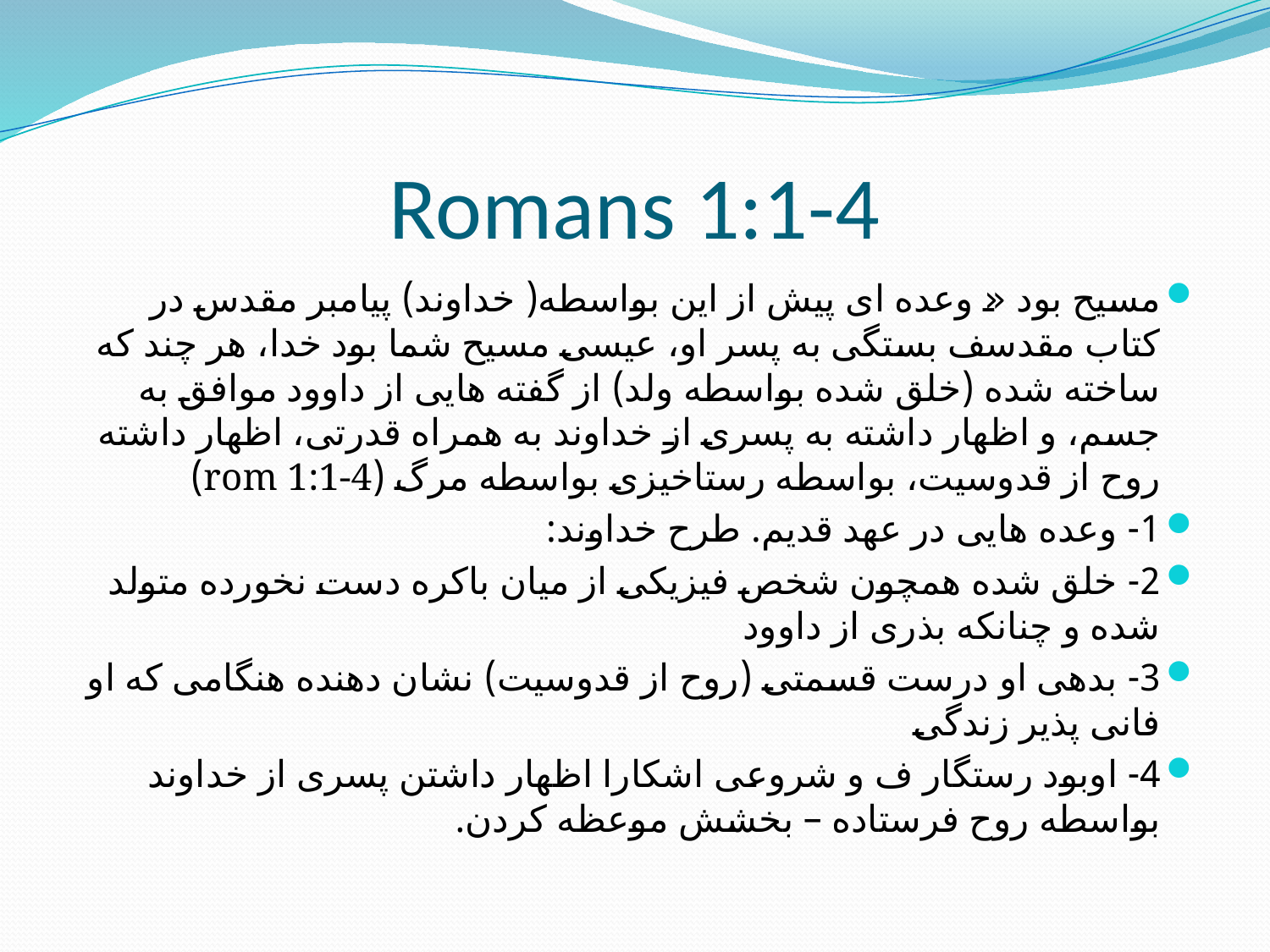

# Romans 1:1-4
مسیح بود « وعده ای پیش از این بواسطه( خداوند) پیامبر مقدس در کتاب مقدسف بستگی به پسر او، عیسی مسیح شما بود خدا، هر چند که ساخته شده (خلق شده بواسطه ولد) از گفته هایی از داوود موافق به جسم، و اظهار داشته به پسری از خداوند به همراه قدرتی، اظهار داشته روح از قدوسیت، بواسطه رستاخیزی بواسطه مرگ (rom 1:1-4)
1- وعده هایی در عهد قدیم. طرح خداوند:
2- خلق شده همچون شخص فیزیکی از میان باکره دست نخورده متولد شده و چنانکه بذری از داوود
3- بدهی او درست قسمتی (روح از قدوسیت) نشان دهنده هنگامی که او فانی پذیر زندگی
4- اوبود رستگار ف و شروعی اشکارا اظهار داشتن پسری از خداوند بواسطه روح فرستاده – بخشش موعظه کردن.